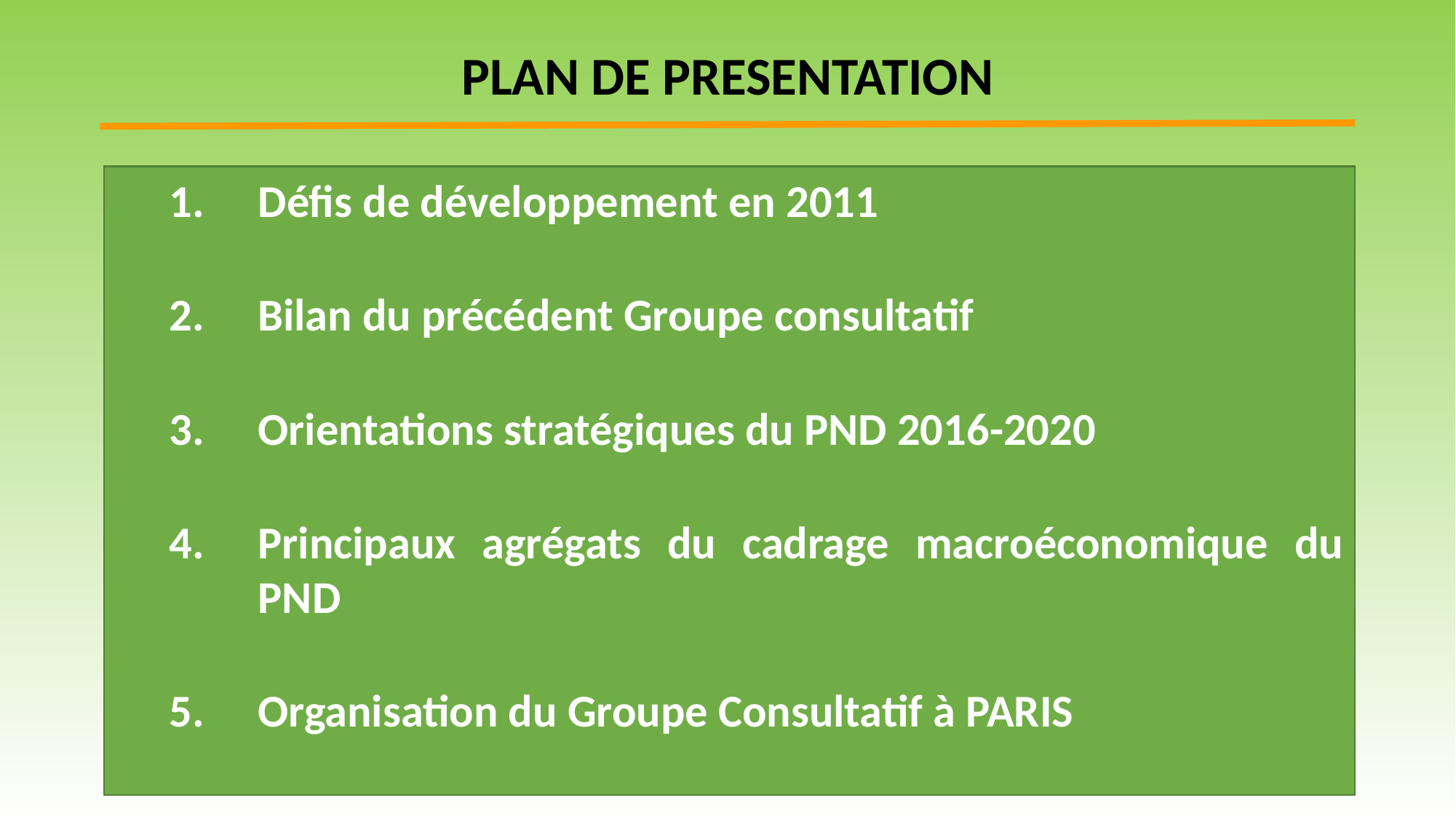

# PLAN DE PRESENTATION
Défis de développement en 2011

Bilan du précédent Groupe consultatif

Orientations stratégiques du PND 2016-2020

Principaux agrégats du cadrage macroéconomique du PND

Organisation du Groupe Consultatif à PARIS